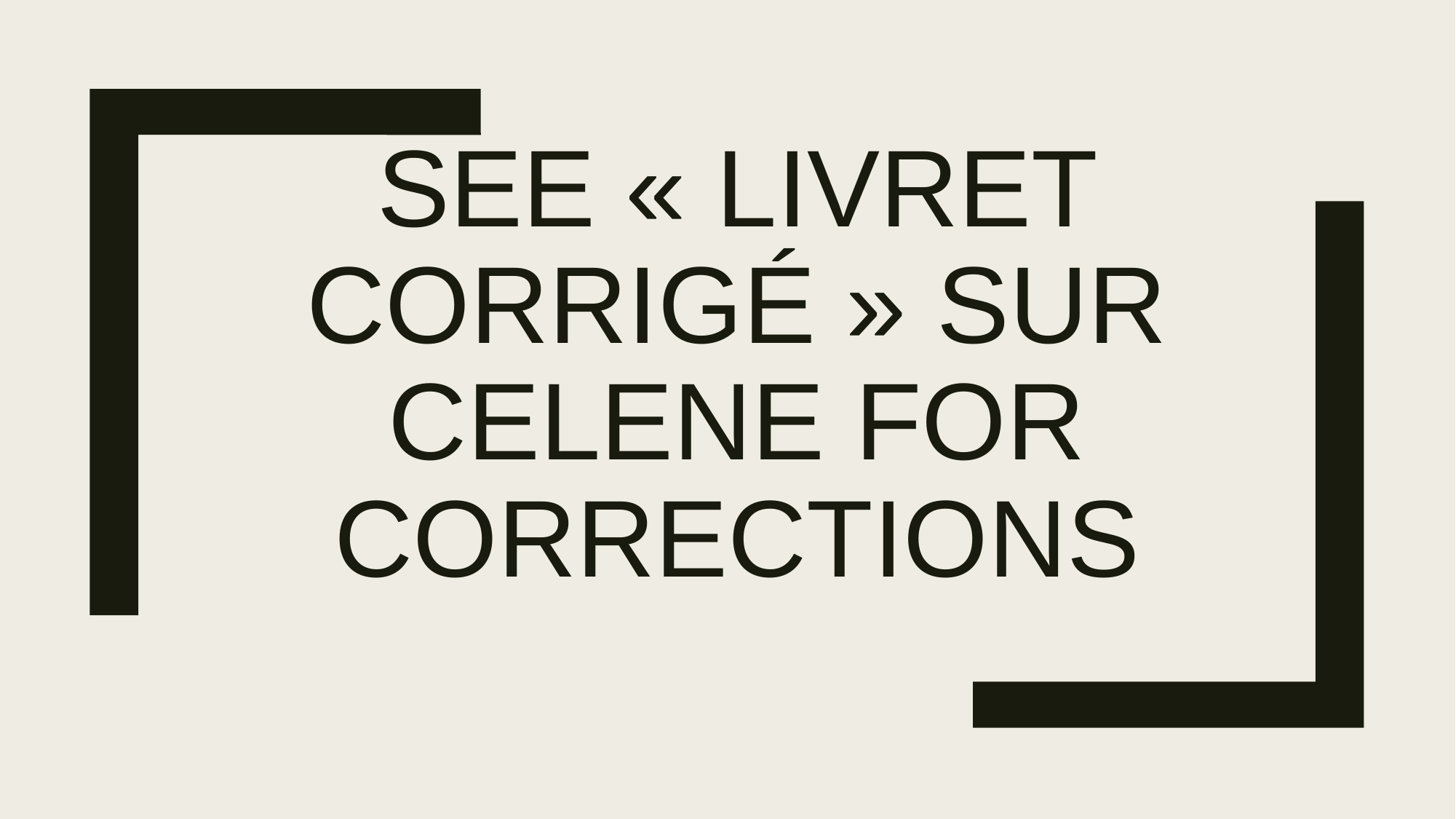

# See « livret corrIgé » sur celene for corrections